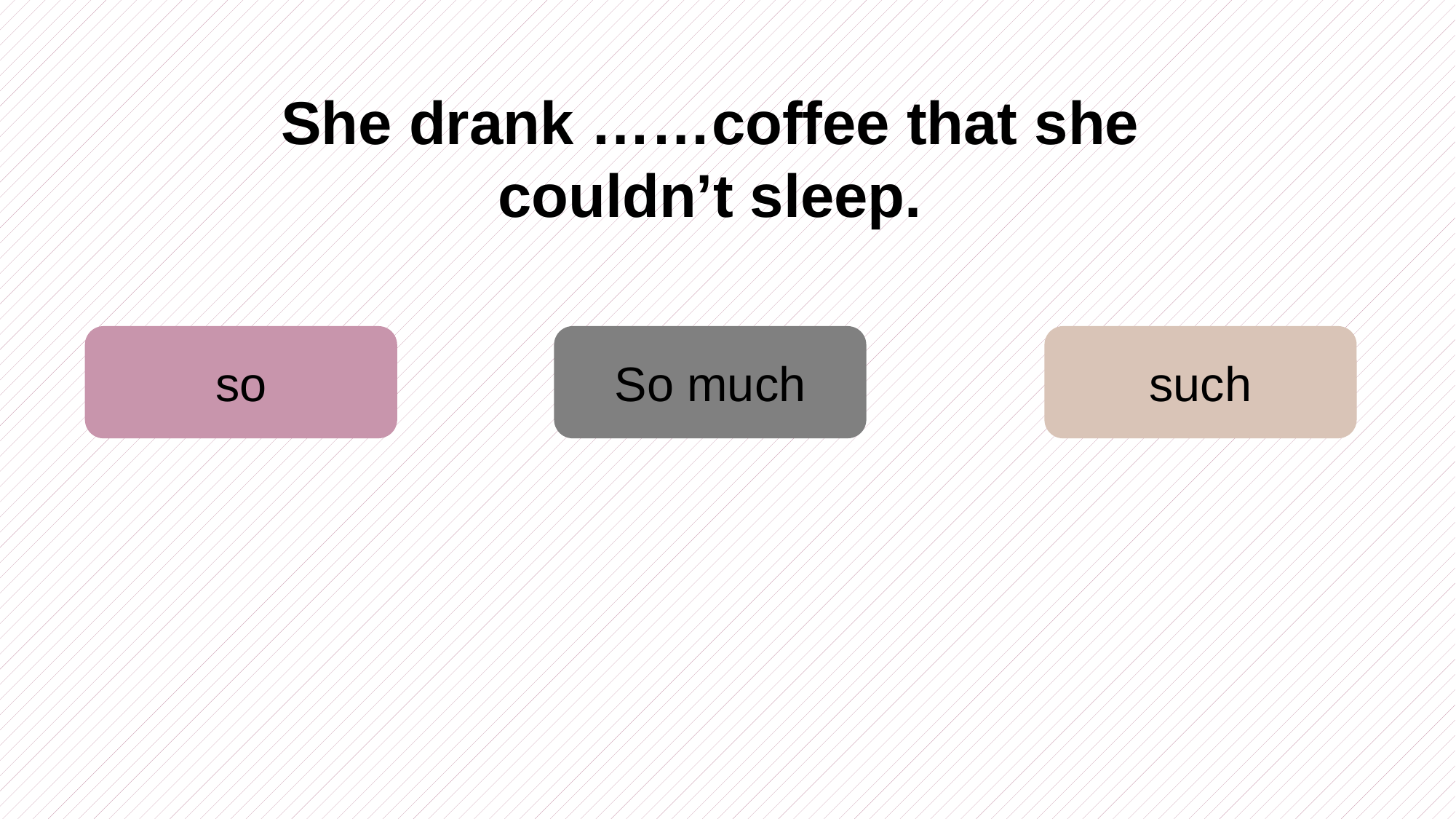

She drank ……coffee that she couldn’t sleep.
so
So much
such